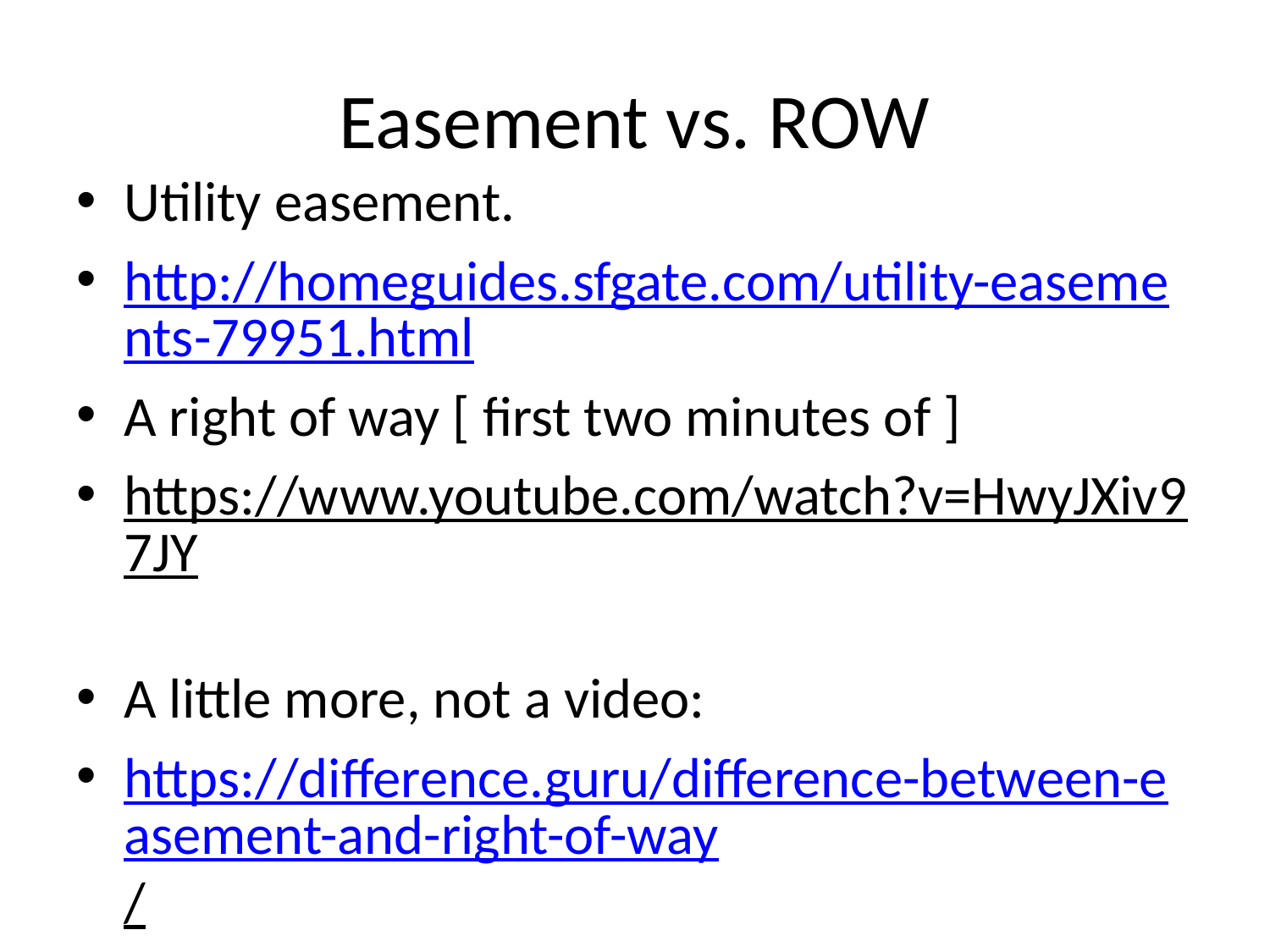

# Easement vs. ROW
Utility easement.
http://homeguides.sfgate.com/utility-easements-79951.html
A right of way [ first two minutes of ]
https://www.youtube.com/watch?v=HwyJXiv97JY
A little more, not a video:
https://difference.guru/difference-between-easement-and-right-of-way/